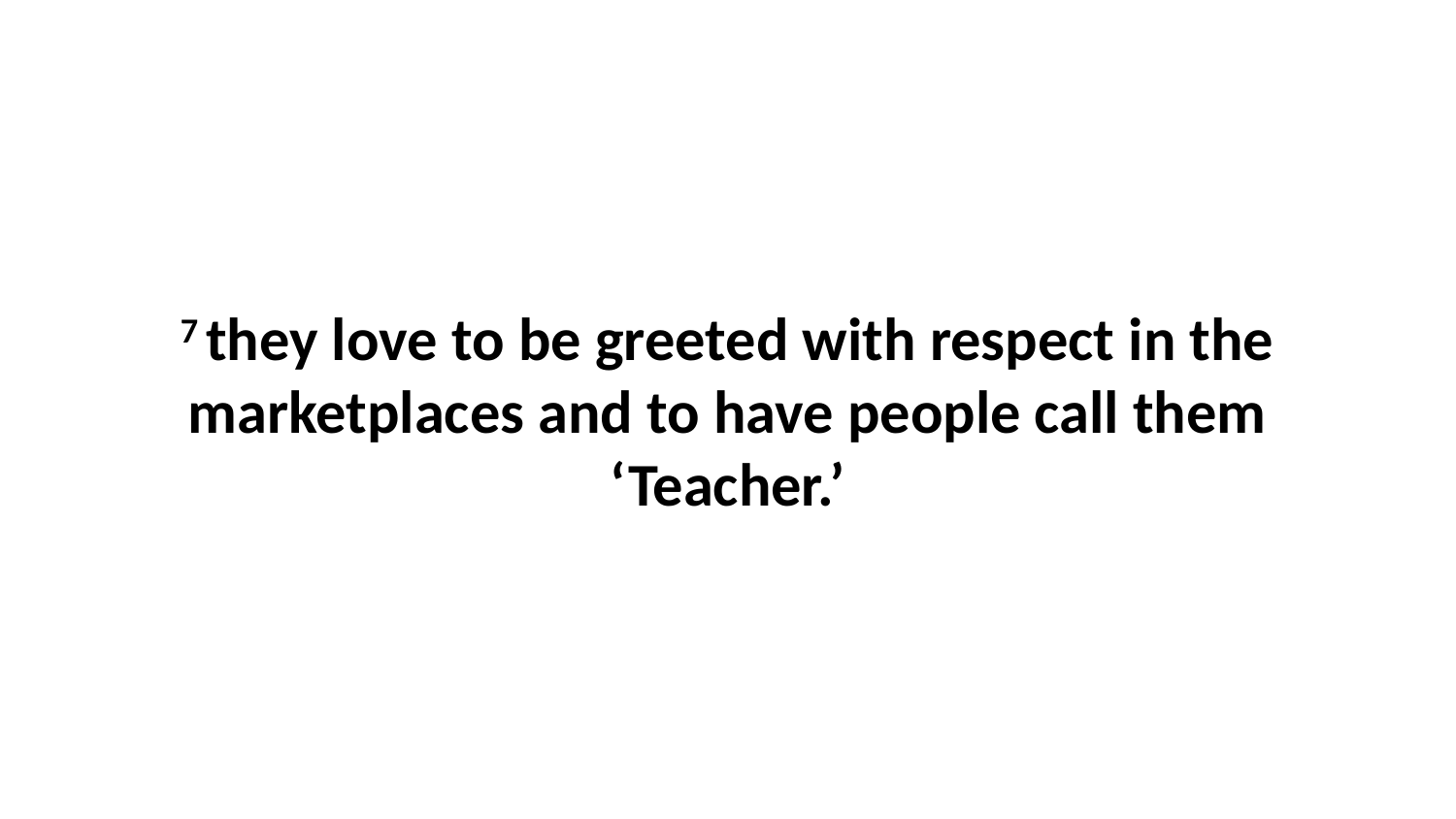

7 they love to be greeted with respect in the marketplaces and to have people call them ‘Teacher.’